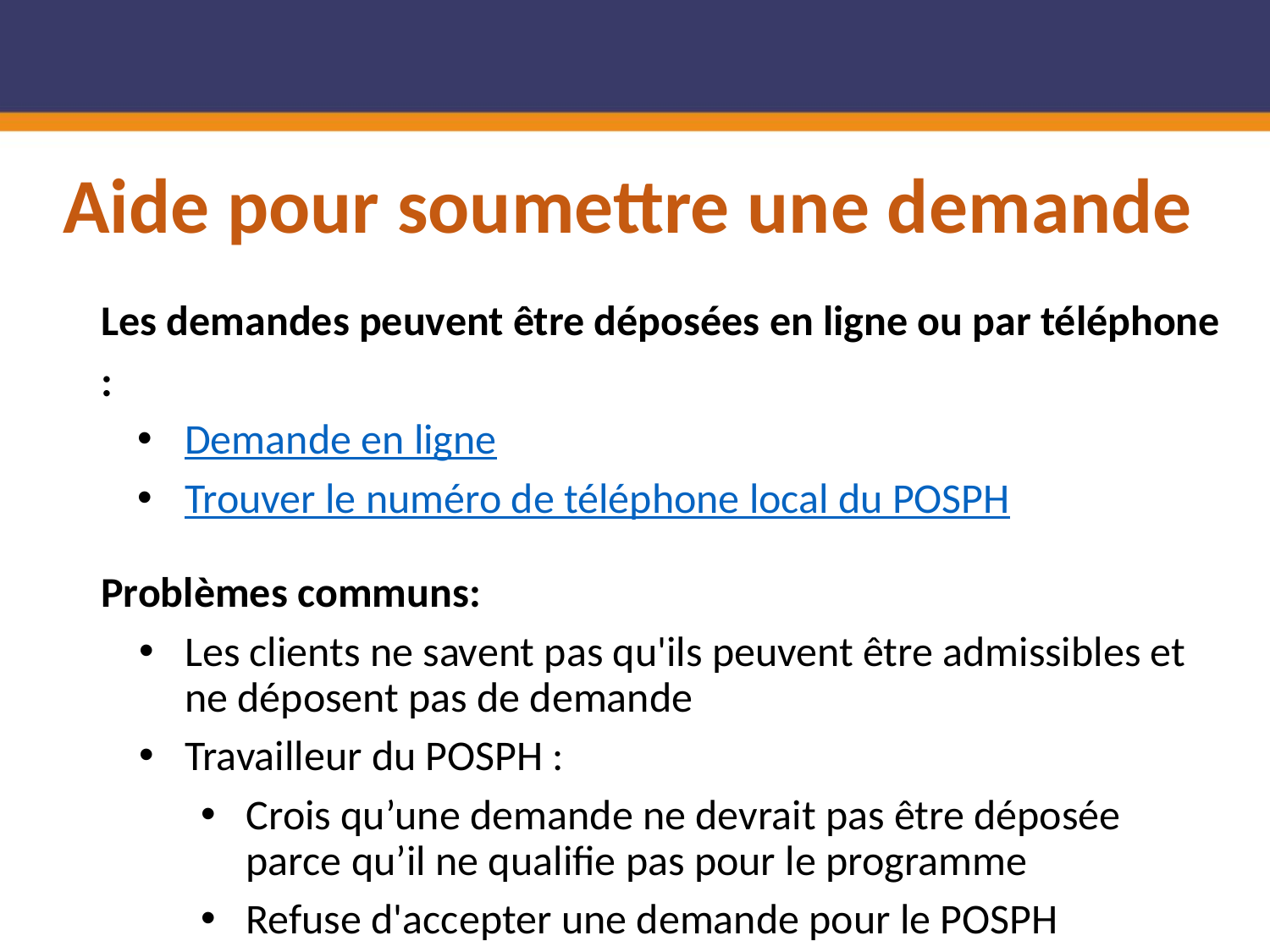

# Aide pour soumettre une demande
Les demandes peuvent être déposées en ligne ou par téléphone :
Demande en ligne
Trouver le numéro de téléphone local du POSPH

Problèmes communs:
Les clients ne savent pas qu'ils peuvent être admissibles et ne déposent pas de demande
Travailleur du POSPH :
Crois qu’une demande ne devrait pas être déposée parce qu’il ne qualifie pas pour le programme
Refuse d'accepter une demande pour le POSPH